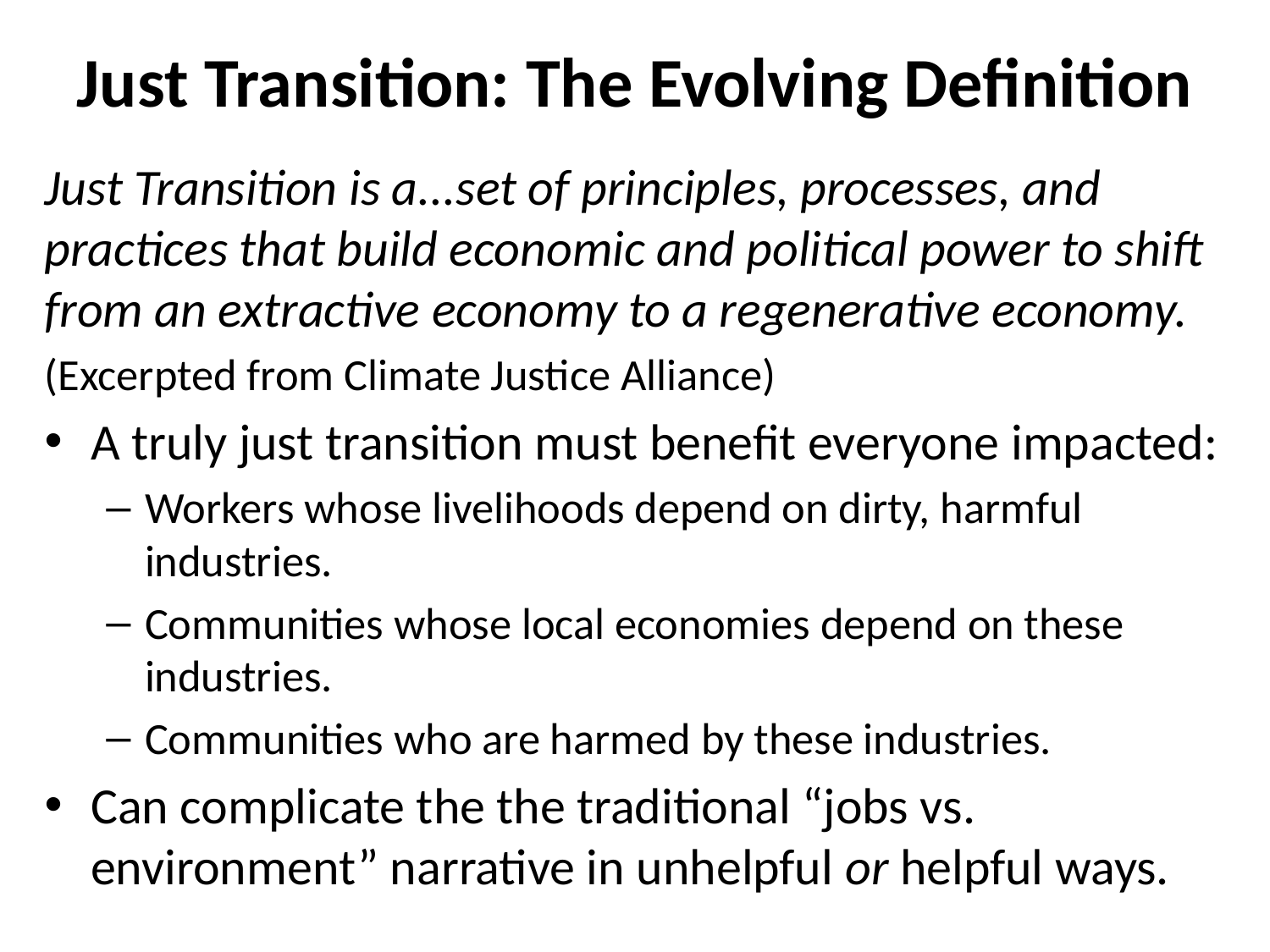

# Just Transition: The Evolving Definition
Just Transition is a...set of principles, processes, and practices that build economic and political power to shift from an extractive economy to a regenerative economy.
(Excerpted from Climate Justice Alliance)
A truly just transition must benefit everyone impacted:
Workers whose livelihoods depend on dirty, harmful industries.
Communities whose local economies depend on these industries.
Communities who are harmed by these industries.
Can complicate the the traditional “jobs vs. environment” narrative in unhelpful or helpful ways.